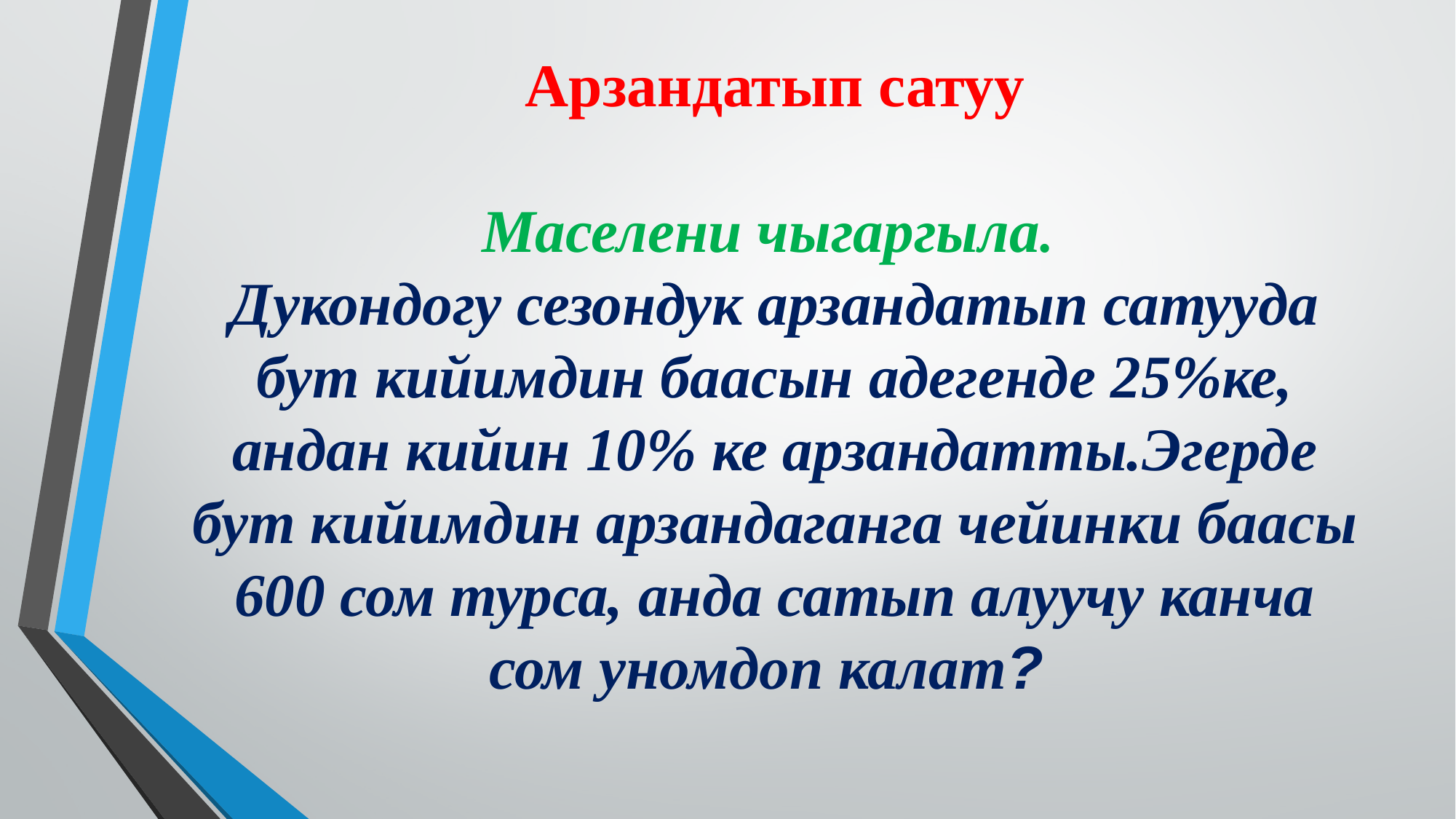

Арзандатып сатуу
Маселени чыгаргыла.
Дукондогу сезондук арзандатып сатууда бут кийимдин баасын адегенде 25%ке, андан кийин 10% ке арзандатты.Эгерде бут кийимдин арзандаганга чейинки баасы 600 сом турса, анда сатып алуучу канча сом уномдоп калат?